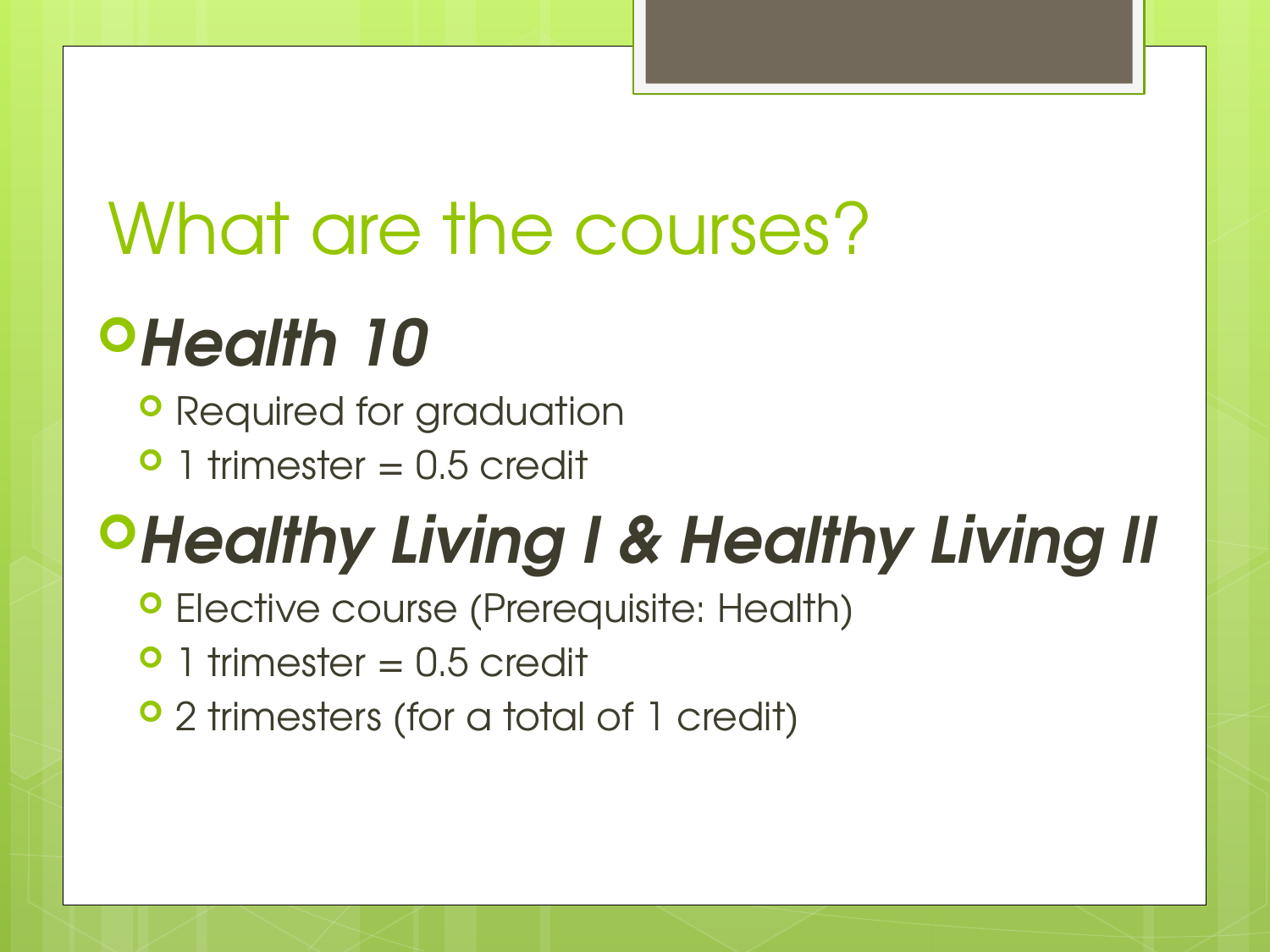

# What are the courses?
Health 10
Required for graduation
1 trimester = 0.5 credit
Healthy Living I & Healthy Living II
Elective course (Prerequisite: Health)
1 trimester = 0.5 credit
2 trimesters (for a total of 1 credit)